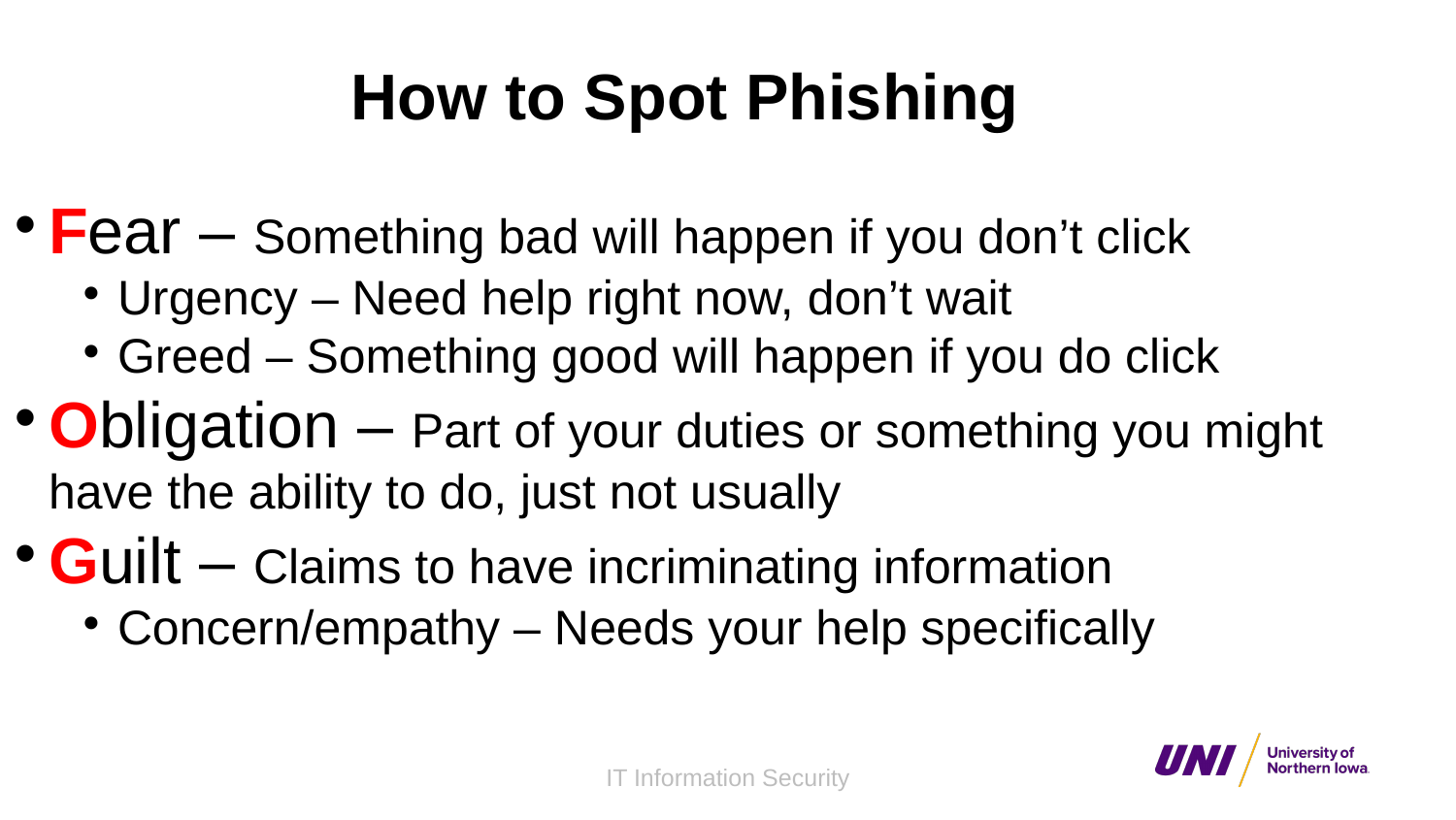

# How to Spot Phishing
Fear – Something bad will happen if you don’t click
Urgency – Need help right now, don’t wait
Greed – Something good will happen if you do click
Obligation – Part of your duties or something you might have the ability to do, just not usually
Guilt – Claims to have incriminating information
Concern/empathy – Needs your help specifically
IT Information Security